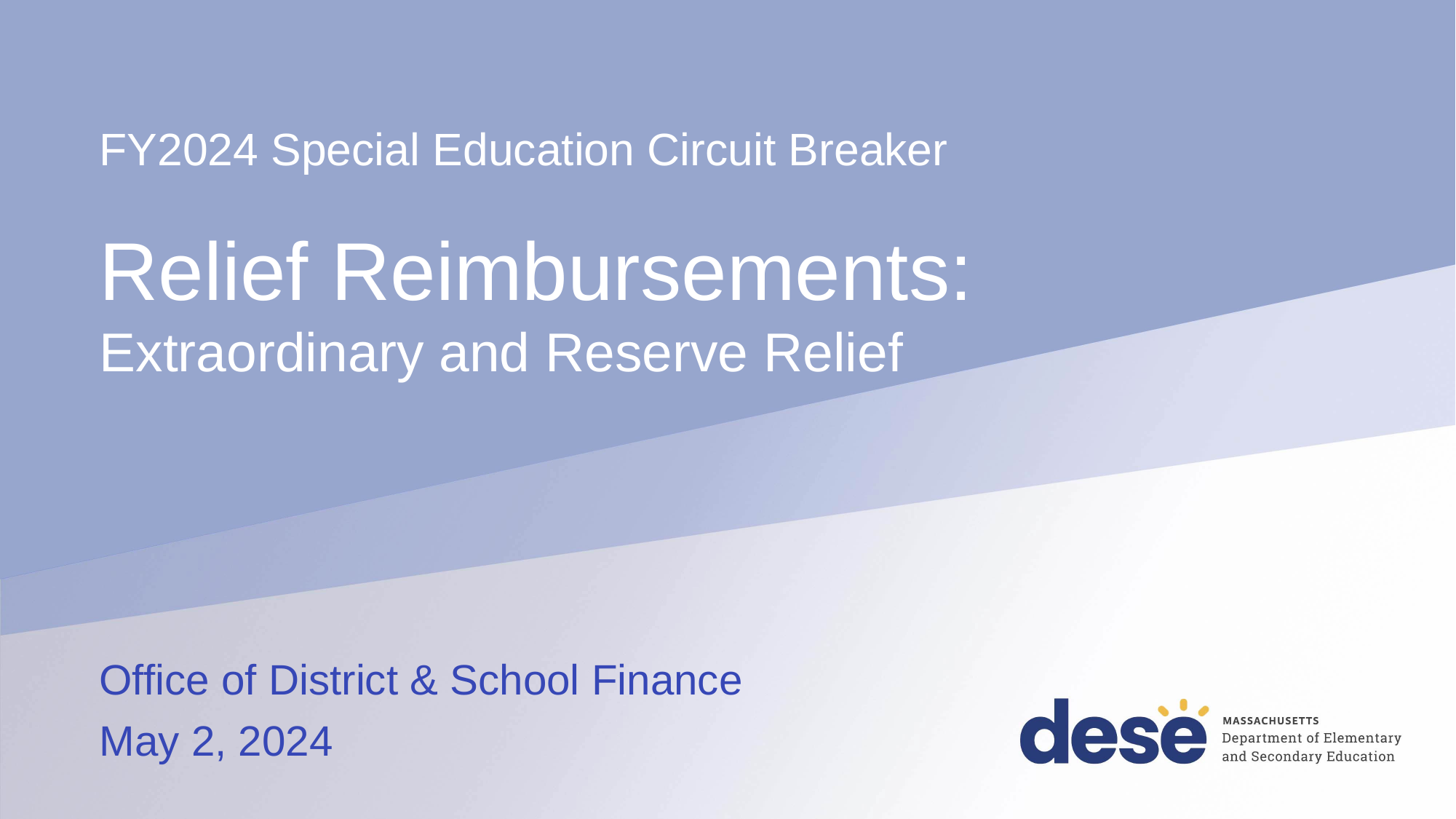

FY2024 Special Education Circuit Breaker
# Relief Reimbursements: Extraordinary and Reserve Relief
Office of District & School Finance
May 2, 2024